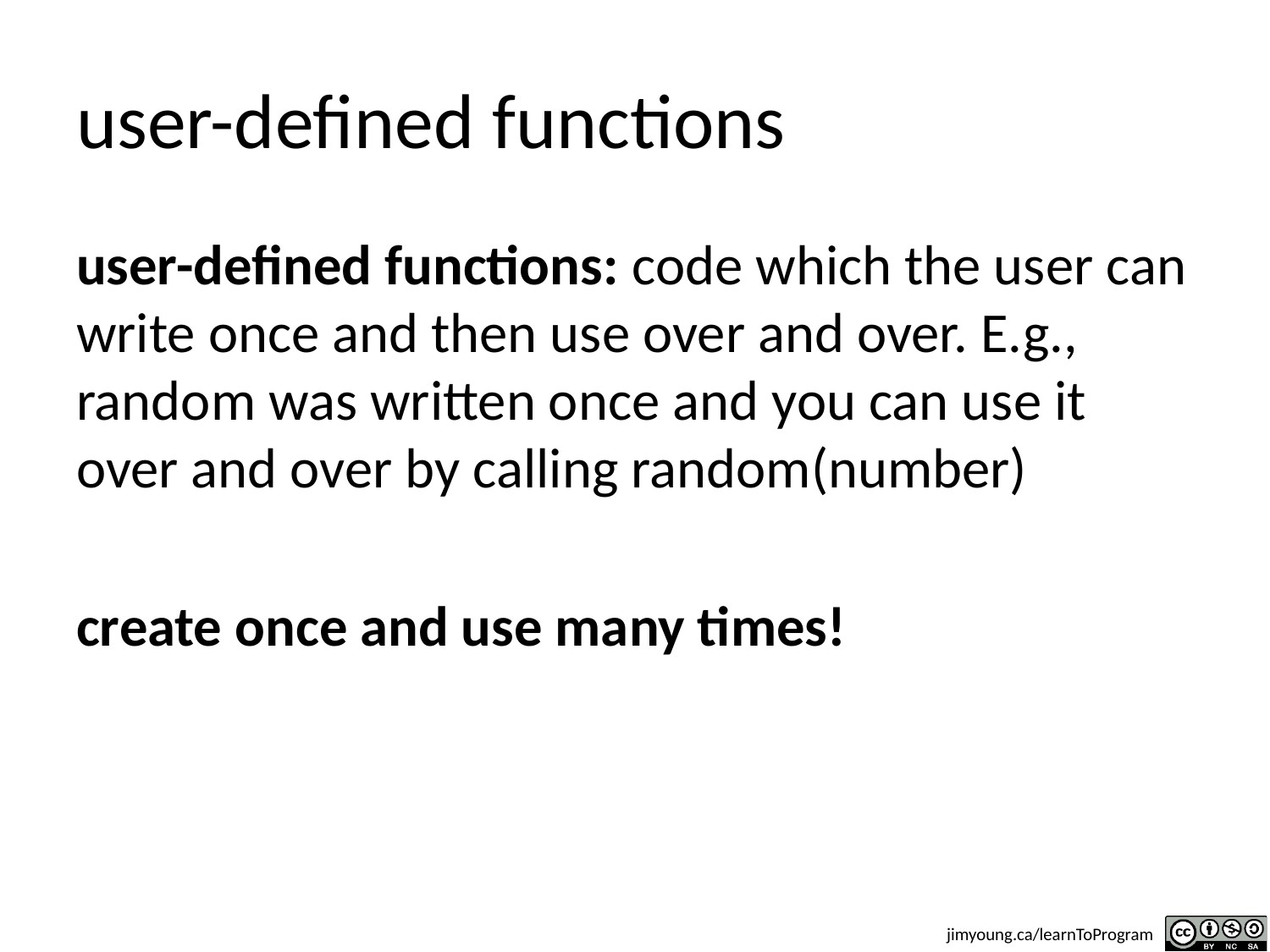

# user-defined functions
user-defined functions: code which the user can write once and then use over and over. E.g., random was written once and you can use it over and over by calling random(number)

create once and use many times!